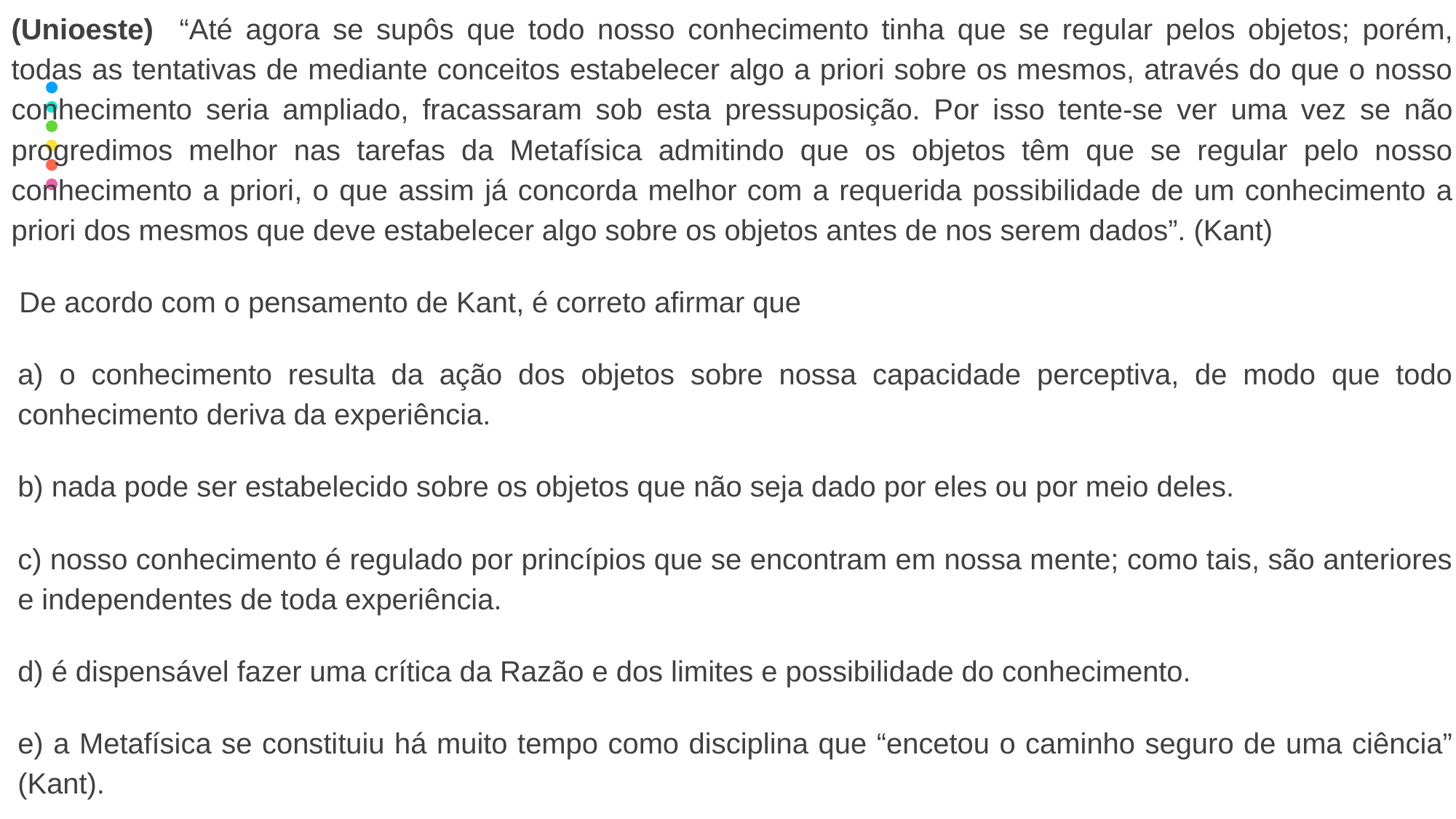

(Unioeste)  “Até agora se supôs que todo nosso conhecimento tinha que se regular pelos objetos; porém, todas as tentativas de mediante conceitos estabelecer algo a priori sobre os mesmos, através do que o nosso conhecimento seria ampliado, fracassaram sob esta pressuposição. Por isso tente-se ver uma vez se não progredimos melhor nas tarefas da Metafísica admitindo que os objetos têm que se regular pelo nosso conhecimento a priori, o que assim já concorda melhor com a requerida possibilidade de um conhecimento a priori dos mesmos que deve estabelecer algo sobre os objetos antes de nos serem dados”. (Kant)
 De acordo com o pensamento de Kant, é correto afirmar que
a) o conhecimento resulta da ação dos objetos sobre nossa capacidade perceptiva, de modo que todo conhecimento deriva da experiência.
b) nada pode ser estabelecido sobre os objetos que não seja dado por eles ou por meio deles.
c) nosso conhecimento é regulado por princípios que se encontram em nossa mente; como tais, são anteriores e independentes de toda experiência.
d) é dispensável fazer uma crítica da Razão e dos limites e possibilidade do conhecimento.
e) a Metafísica se constituiu há muito tempo como disciplina que “encetou o caminho seguro de uma ciência” (Kant).